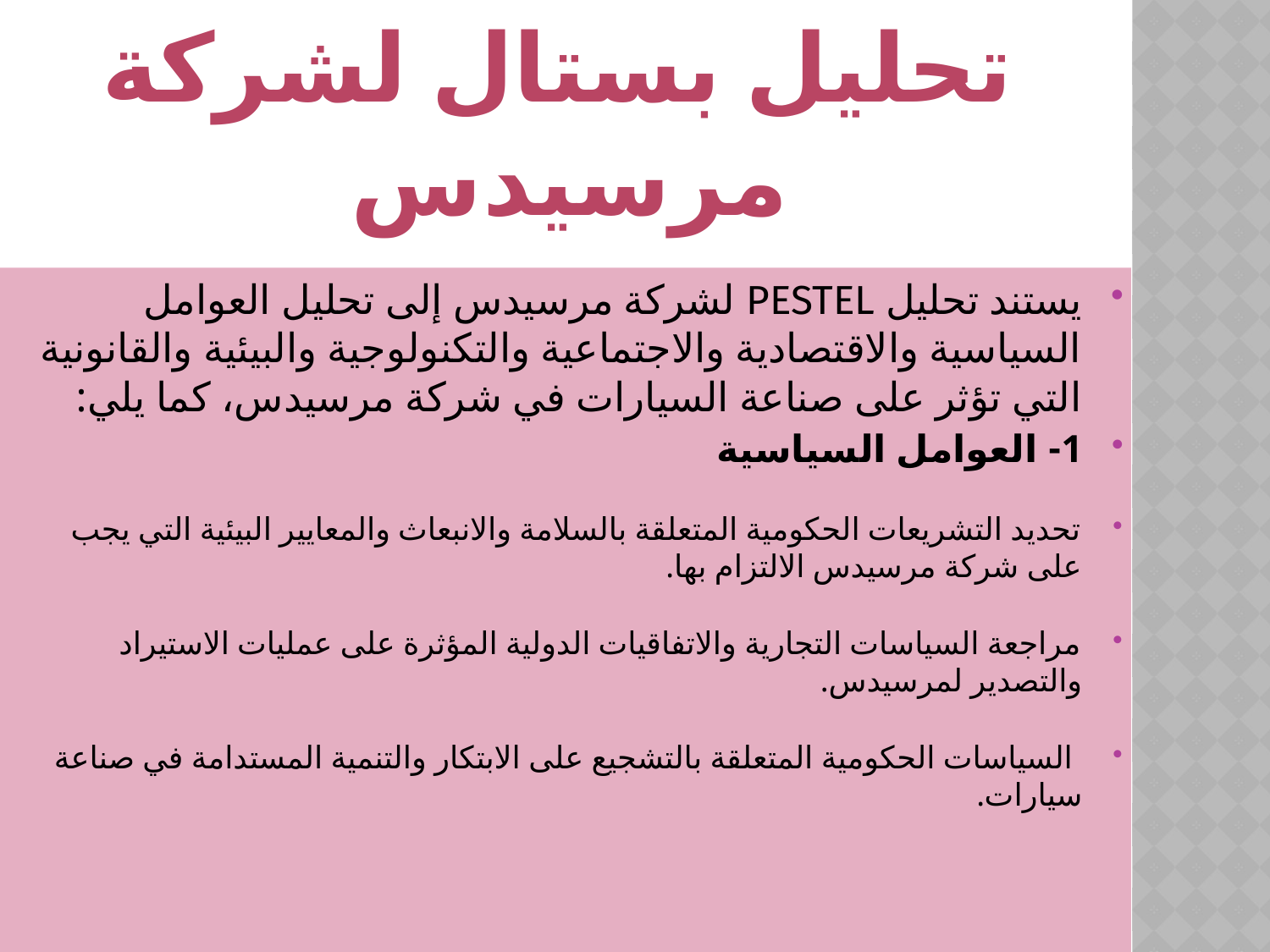

تحليل بستال لشركة مرسيدس
#
يستند تحليل PESTEL لشركة مرسيدس إلى تحليل العوامل السياسية والاقتصادية والاجتماعية والتكنولوجية والبيئية والقانونية التي تؤثر على صناعة السيارات في شركة مرسيدس، كما يلي:
1- العوامل السياسية

تحديد التشريعات الحكومية المتعلقة بالسلامة والانبعاث والمعايير البيئية التي يجب على شركة مرسيدس الالتزام بها.

مراجعة السياسات التجارية والاتفاقيات الدولية المؤثرة على عمليات الاستيراد والتصدير لمرسيدس.

 السياسات الحكومية المتعلقة بالتشجيع على الابتكار والتنمية المستدامة في صناعة  سيارات.